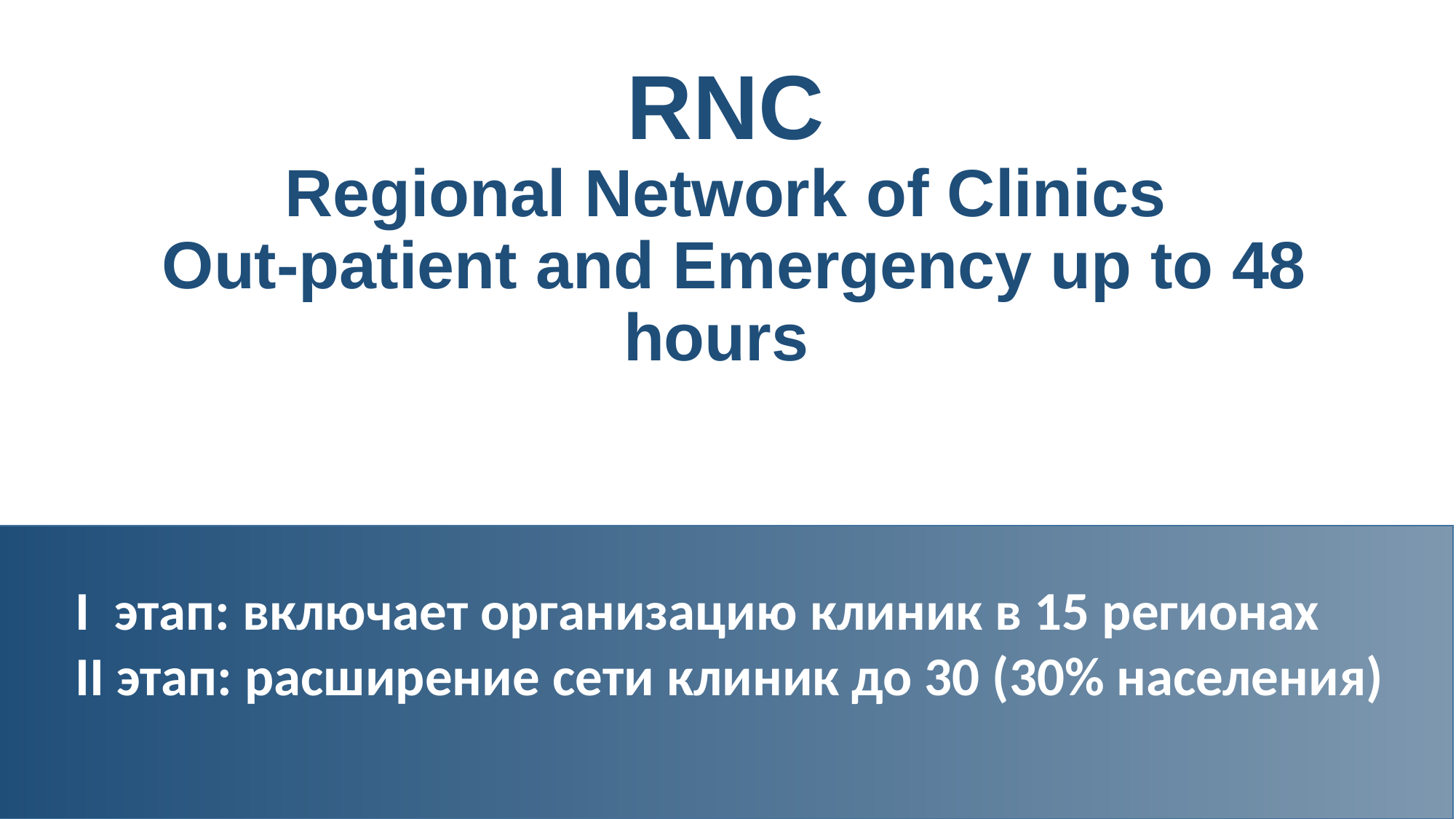

# RNC Regional Network of Clinics Out-patient and Emergency up to 48 hours

I  этап: включает организацию клиник в 15 регионах
II этап: расширение сети клиник до 30 (30% населения)